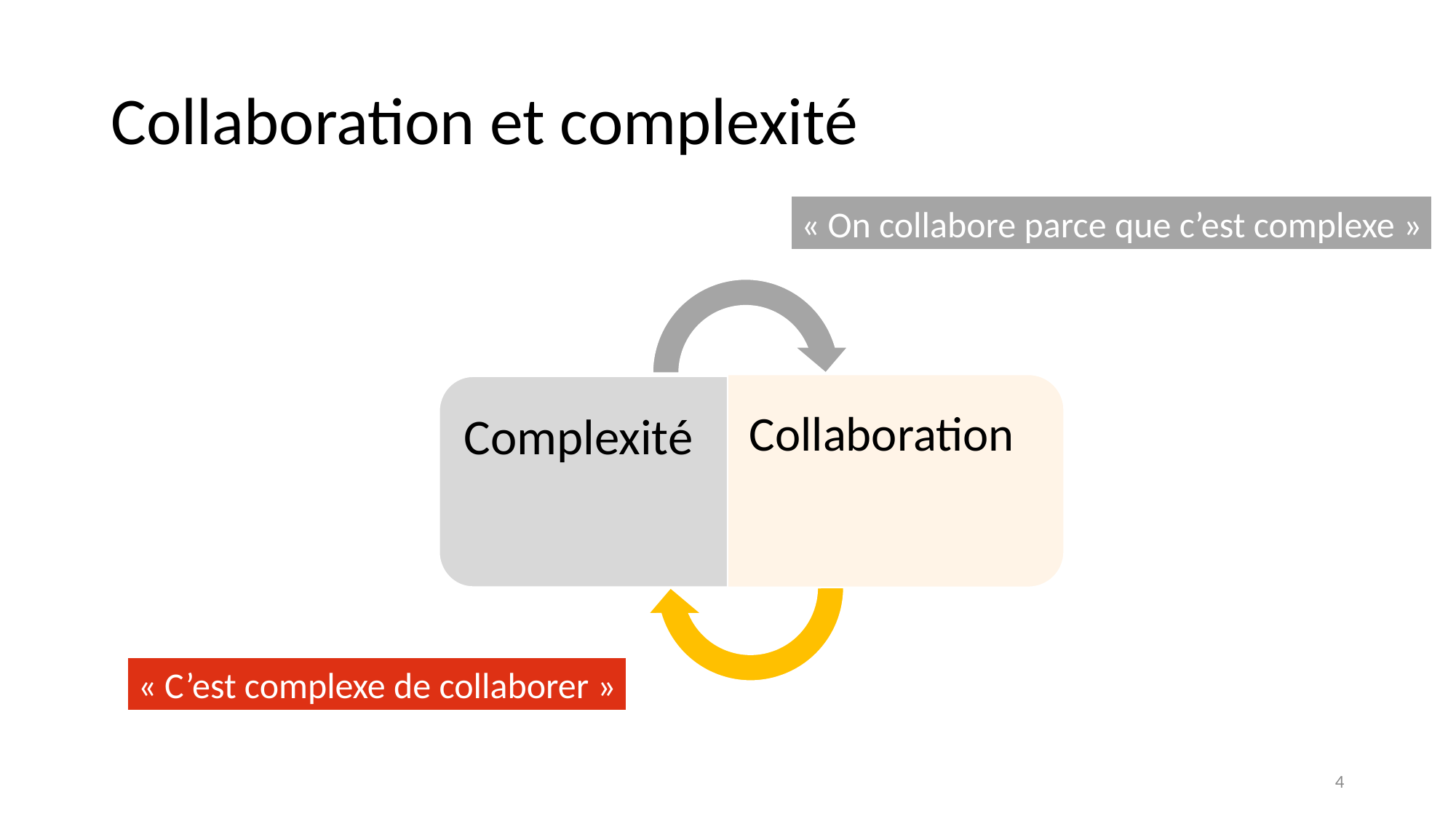

# Collaboration et complexité
« On collabore parce que c’est complexe »

Collaboration
Complexité

« C’est complexe de collaborer »
4